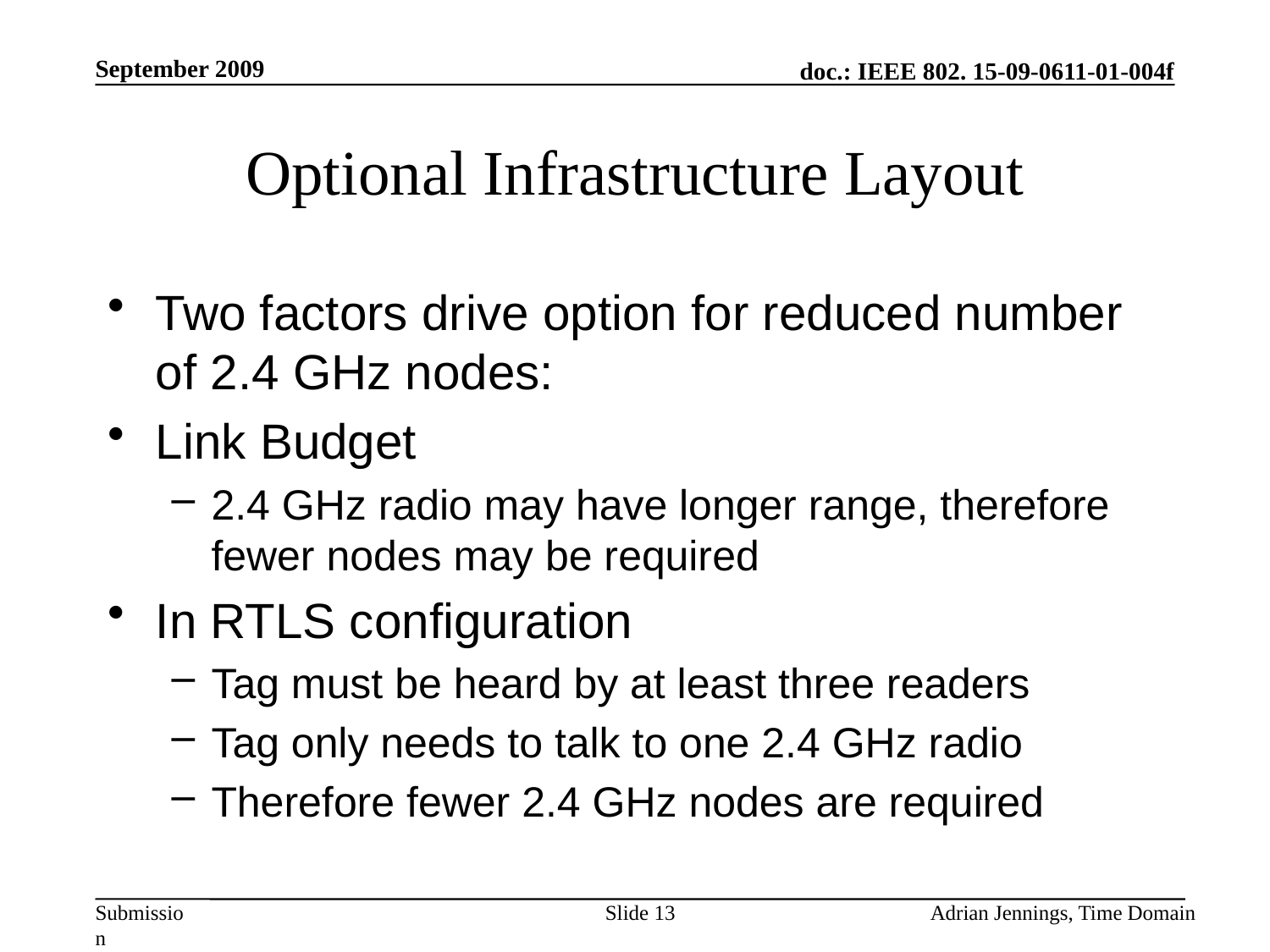

September 2009
# Optional Infrastructure Layout
Two factors drive option for reduced number of 2.4 GHz nodes:
Link Budget
2.4 GHz radio may have longer range, therefore fewer nodes may be required
In RTLS configuration
Tag must be heard by at least three readers
Tag only needs to talk to one 2.4 GHz radio
Therefore fewer 2.4 GHz nodes are required
Slide 13
Adrian Jennings, Time Domain